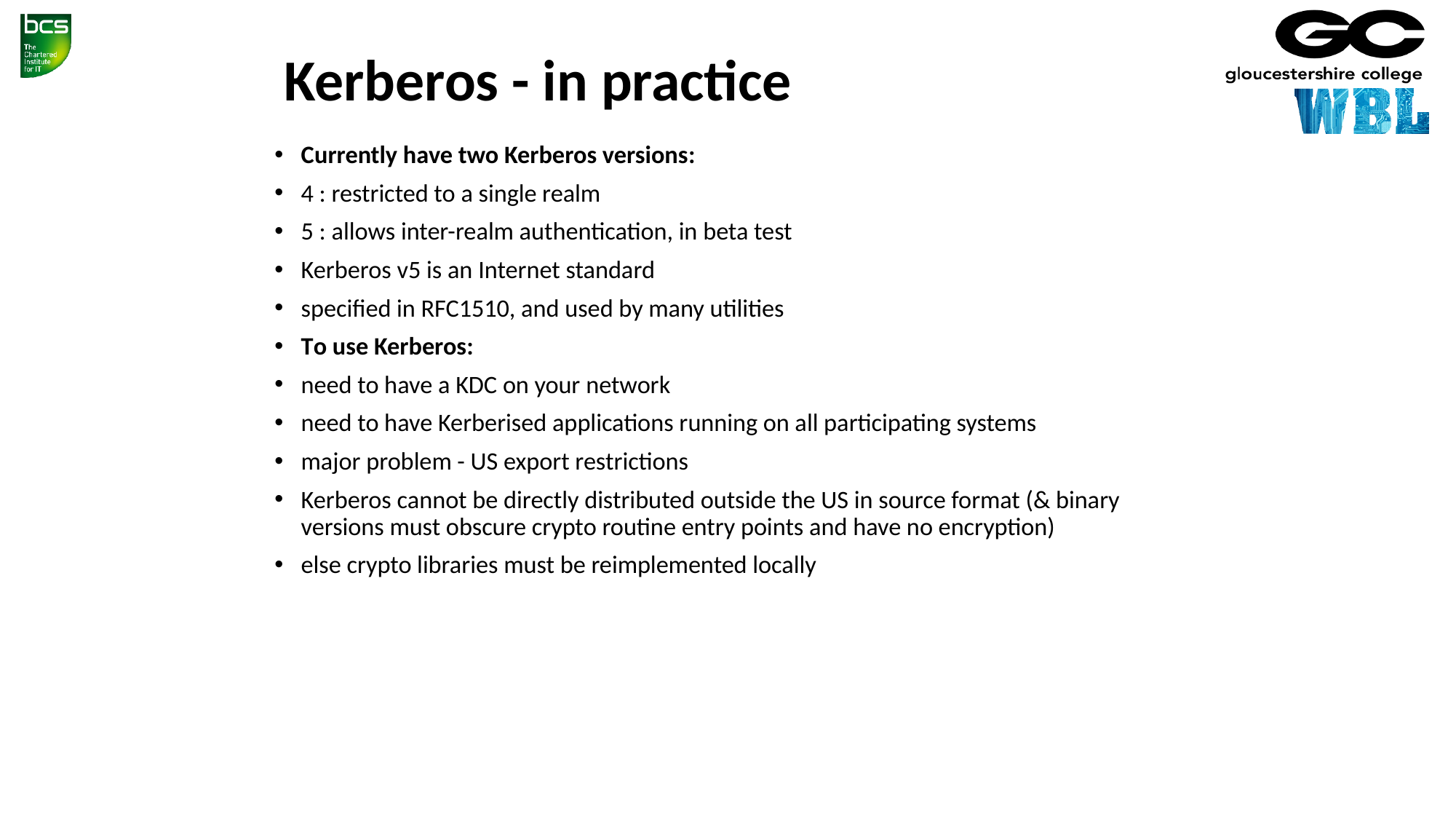

# Kerberos - in practice
Currently have two Kerberos versions:
4 : restricted to a single realm
5 : allows inter-realm authentication, in beta test
Kerberos v5 is an Internet standard
specified in RFC1510, and used by many utilities
To use Kerberos:
need to have a KDC on your network
need to have Kerberised applications running on all participating systems
major problem - US export restrictions
Kerberos cannot be directly distributed outside the US in source format (& binary versions must obscure crypto routine entry points and have no encryption)
else crypto libraries must be reimplemented locally